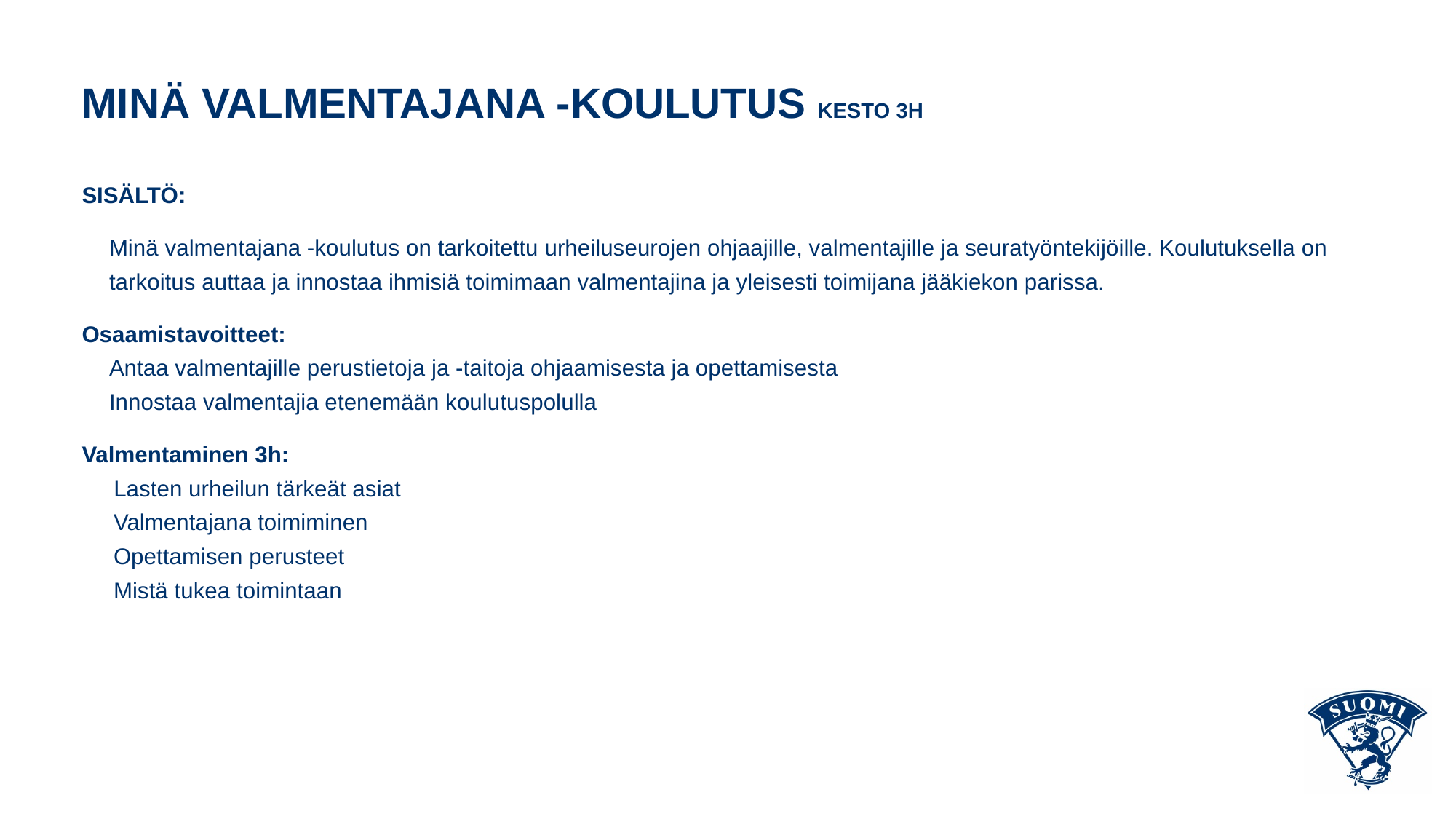

# Minä valmentajana -koulutus kesto 3h
SISÄLTÖ:
	Minä valmentajana -koulutus on tarkoitettu urheiluseurojen ohjaajille, valmentajille ja seuratyöntekijöille. Koulutuksella on tarkoitus auttaa ja innostaa ihmisiä toimimaan valmentajina ja yleisesti toimijana jääkiekon parissa.
Osaamistavoitteet:
Antaa valmentajille perustietoja ja -taitoja ohjaamisesta ja opettamisesta
Innostaa valmentajia etenemään koulutuspolulla
Valmentaminen 3h:
     Lasten urheilun tärkeät asiat
     Valmentajana toimiminen
     Opettamisen perusteet
     Mistä tukea toimintaan